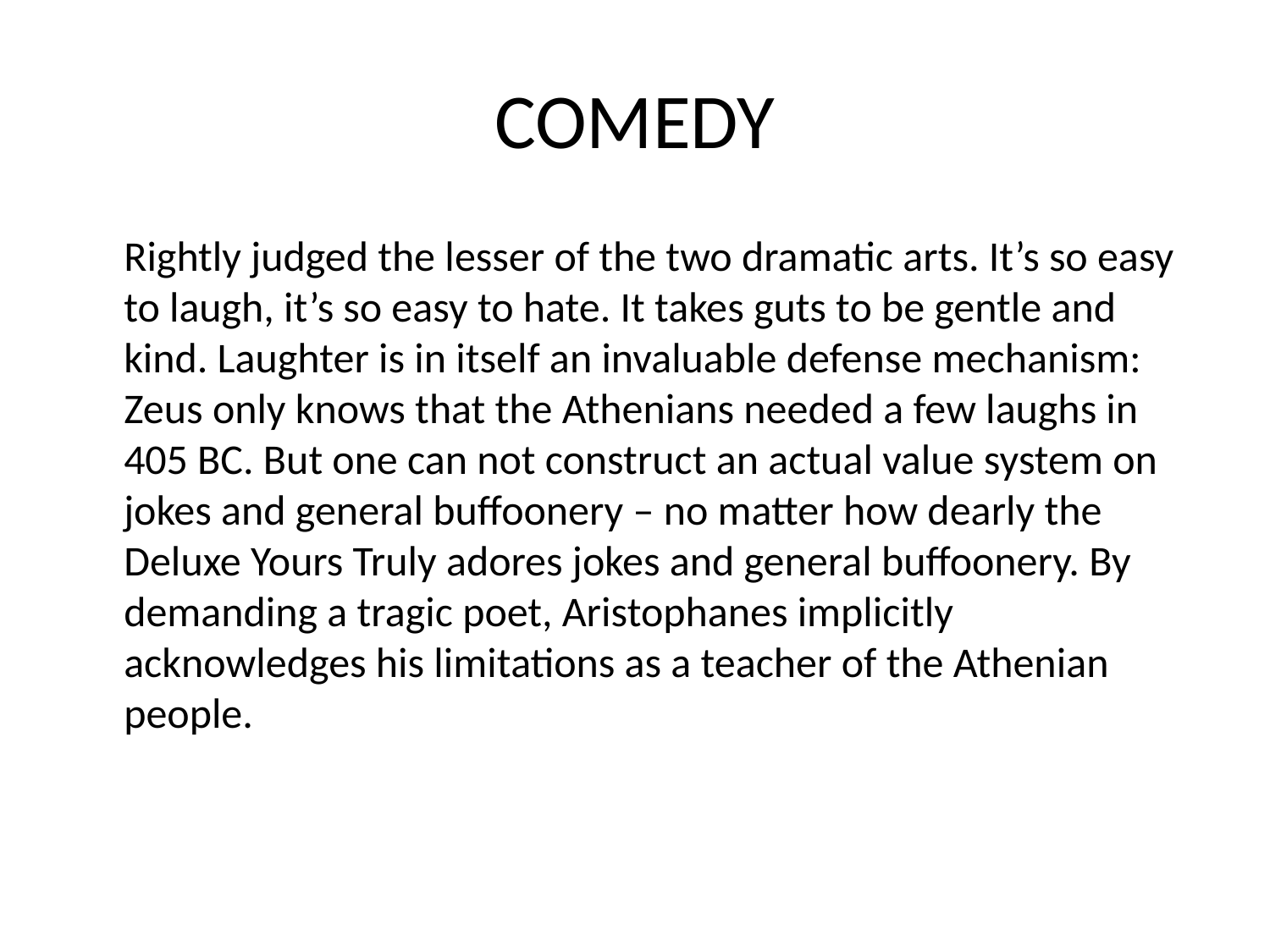

# COMEDY
Rightly judged the lesser of the two dramatic arts. It’s so easy to laugh, it’s so easy to hate. It takes guts to be gentle and kind. Laughter is in itself an invaluable defense mechanism: Zeus only knows that the Athenians needed a few laughs in 405 BC. But one can not construct an actual value system on jokes and general buffoonery – no matter how dearly the Deluxe Yours Truly adores jokes and general buffoonery. By demanding a tragic poet, Aristophanes implicitly acknowledges his limitations as a teacher of the Athenian people.